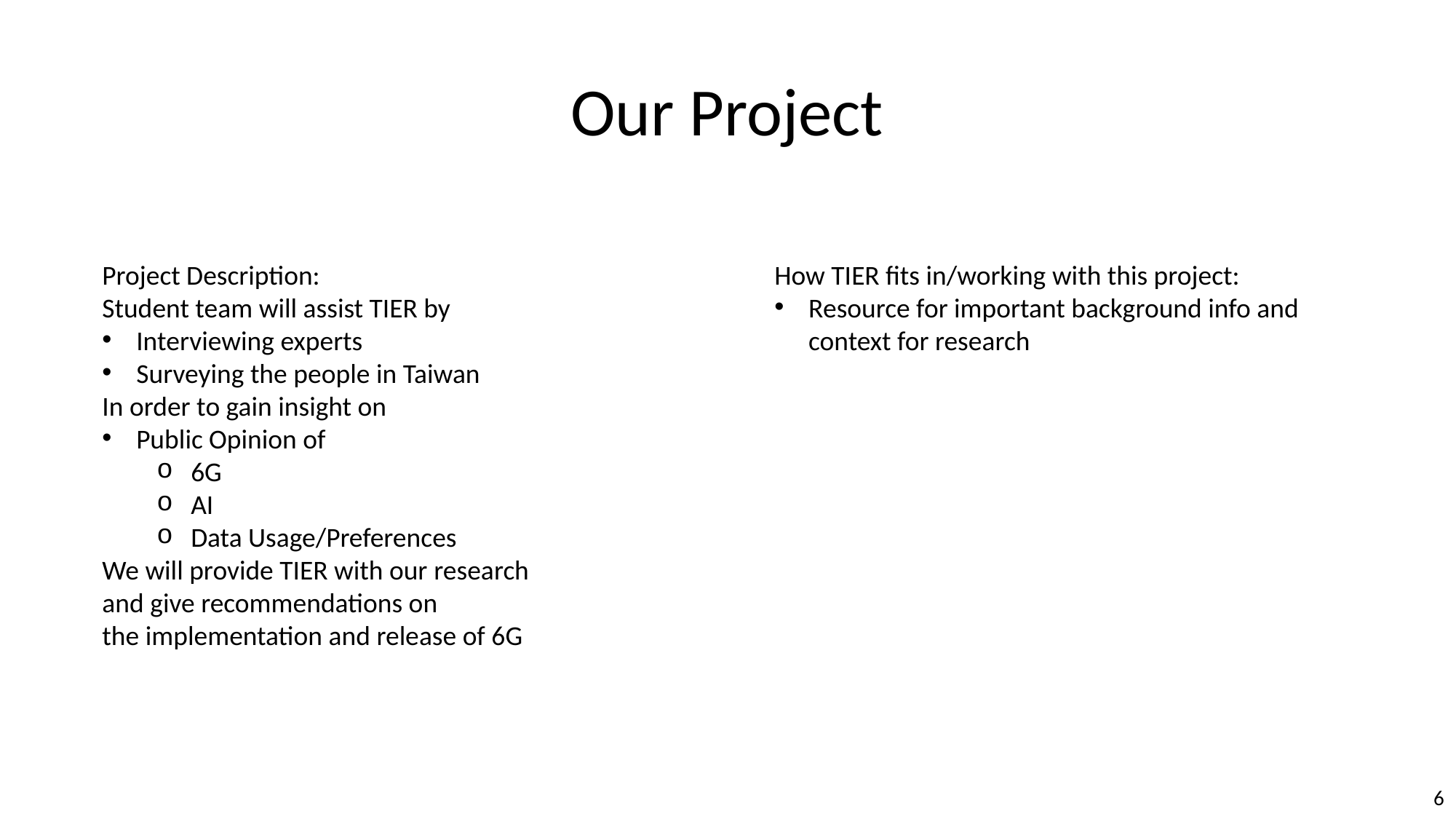

# Our Project
Project Description:
Student team will assist TIER by
Interviewing experts
Surveying the people in Taiwan
In order to gain insight on
Public Opinion of
6G
AI
Data Usage/Preferences
We will provide TIER with our research and give recommendations on the implementation and release of 6G
How TIER fits in/working with this project:
Resource for important background info and context for research

6